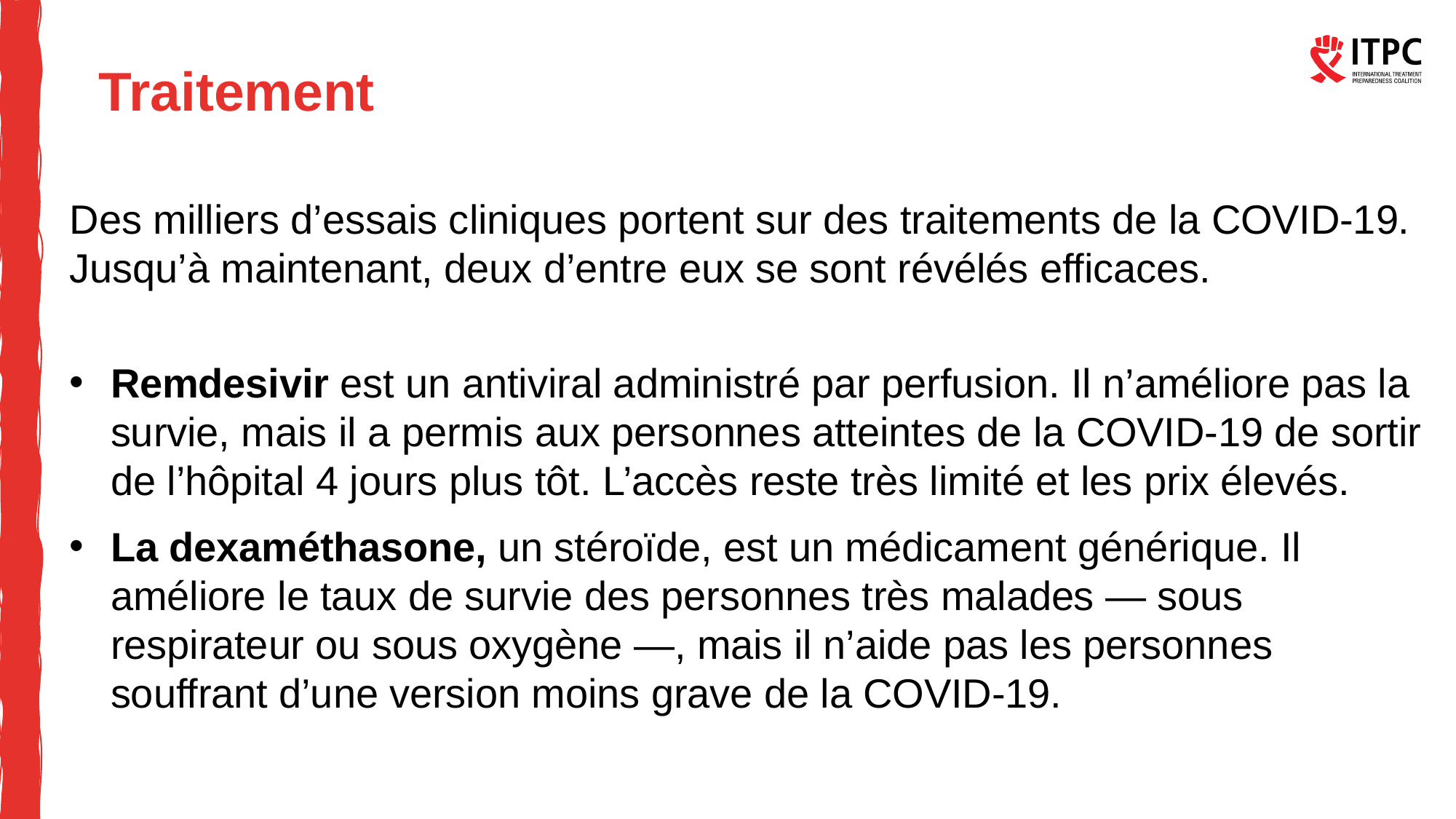

# Traitement
Des milliers d’essais cliniques portent sur des traitements de la COVID-19.
Jusqu’à maintenant, deux d’entre eux se sont révélés efficaces.
Remdesivir est un antiviral administré par perfusion. Il n’améliore pas la survie, mais il a permis aux personnes atteintes de la COVID-19 de sortir de l’hôpital 4 jours plus tôt. L’accès reste très limité et les prix élevés.
La dexaméthasone, un stéroïde, est un médicament générique. Il améliore le taux de survie des personnes très malades — sous respirateur ou sous oxygène —, mais il n’aide pas les personnes souffrant d’une version moins grave de la COVID-19.